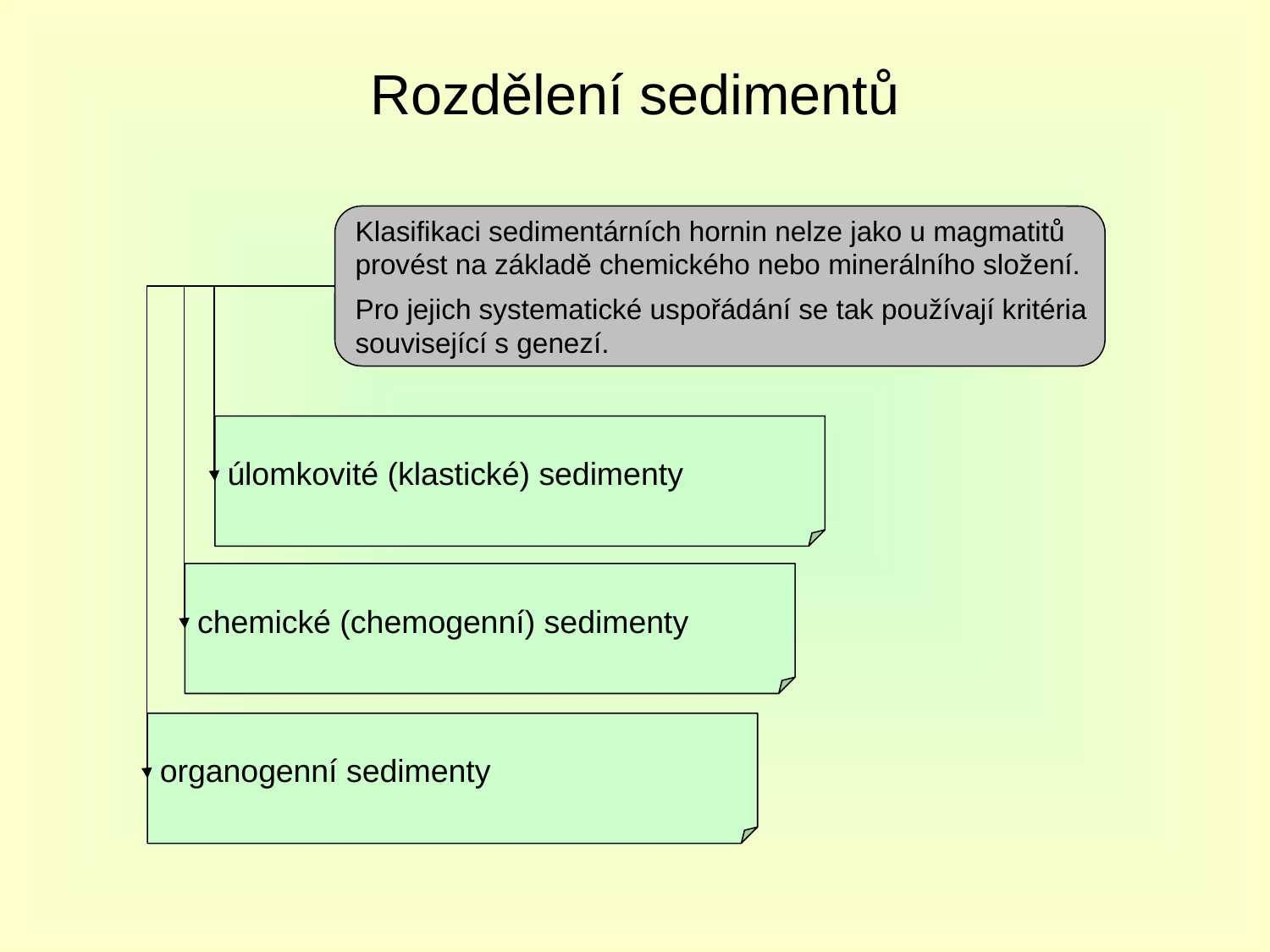

# Rozdělení sedimentů
Klasifikaci sedimentárních hornin nelze jako u magmatitů
provést na základě chemického nebo minerálního složení.
Pro jejich systematické uspořádání se tak používají kritéria
související s genezí.
úlomkovité (klastické) sedimenty
chemické (chemogenní) sedimenty
organogenní sedimenty